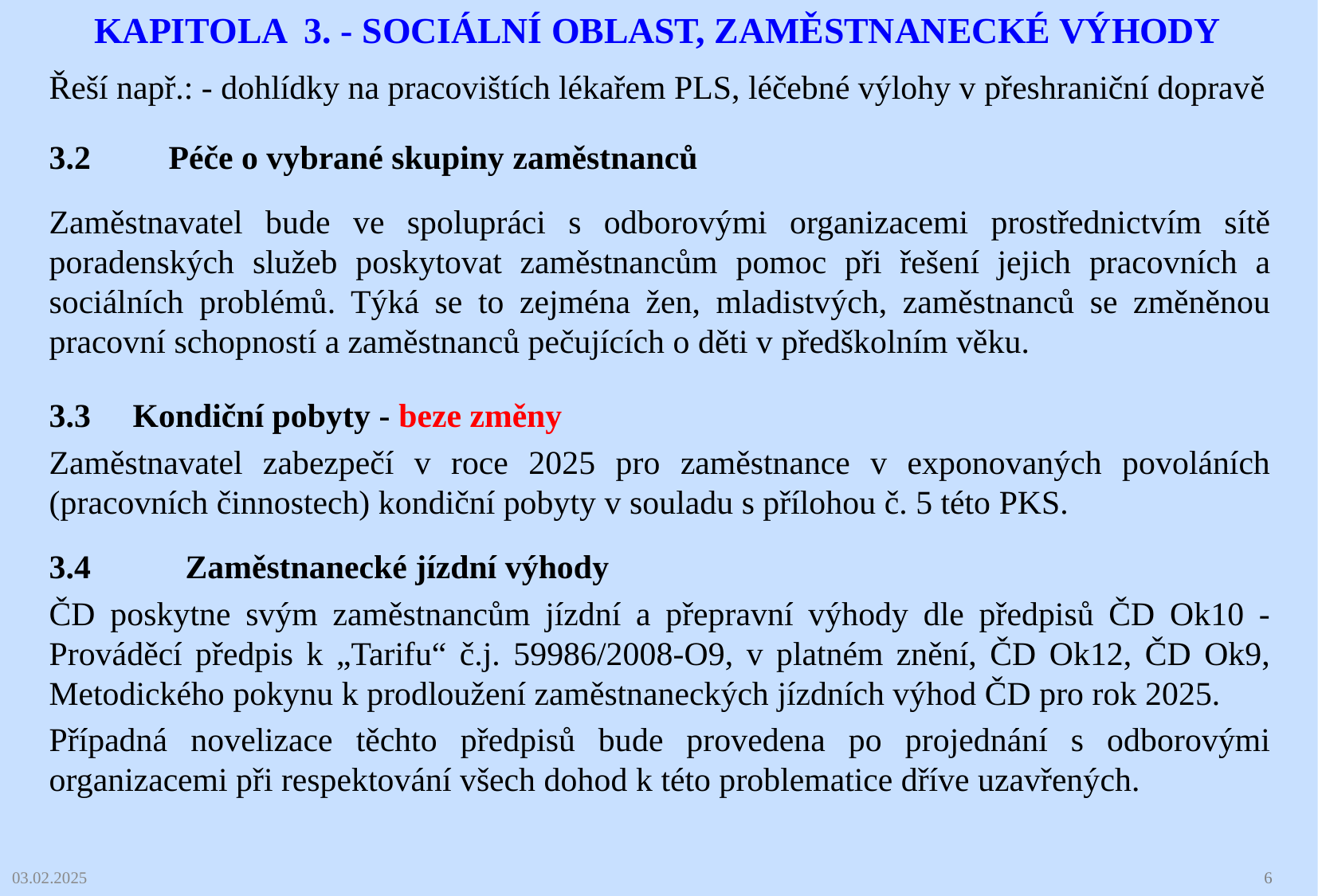

Kapitola  3. - Sociální oblast, zaměstnanecké výhody

Řeší např.: - dohlídky na pracovištích lékařem PLS, léčebné výlohy v přeshraniční dopravě

3.2	Péče o vybrané skupiny zaměstnanců

Zaměstnavatel bude ve spolupráci s odborovými organizacemi prostřednictvím sítě poradenských služeb poskytovat zaměstnancům pomoc při řešení jejich pracovních a sociálních problémů. Týká se to zejména žen, mladistvých, zaměstnanců se změněnou pracovní schopností a zaměstnanců pečujících o děti v předškolním věku.

3.3     Kondiční pobyty - beze změny
Zaměstnavatel zabezpečí v roce 2025 pro zaměstnance v exponovaných povoláních (pracovních činnostech) kondiční pobyty v souladu s přílohou č. 5 této PKS.

3.4	  Zaměstnanecké jízdní výhody
ČD poskytne svým zaměstnancům jízdní a přepravní výhody dle předpisů ČD Ok10 - Prováděcí předpis k „Tarifu“ č.j. 59986/2008-O9, v platném znění, ČD Ok12, ČD Ok9, Metodického pokynu k prodloužení zaměstnaneckých jízdních výhod ČD pro rok 2025.
Případná novelizace těchto předpisů bude provedena po projednání s odborovými organizacemi při respektování všech dohod k této problematice dříve uzavřených.

03.02.2025
6